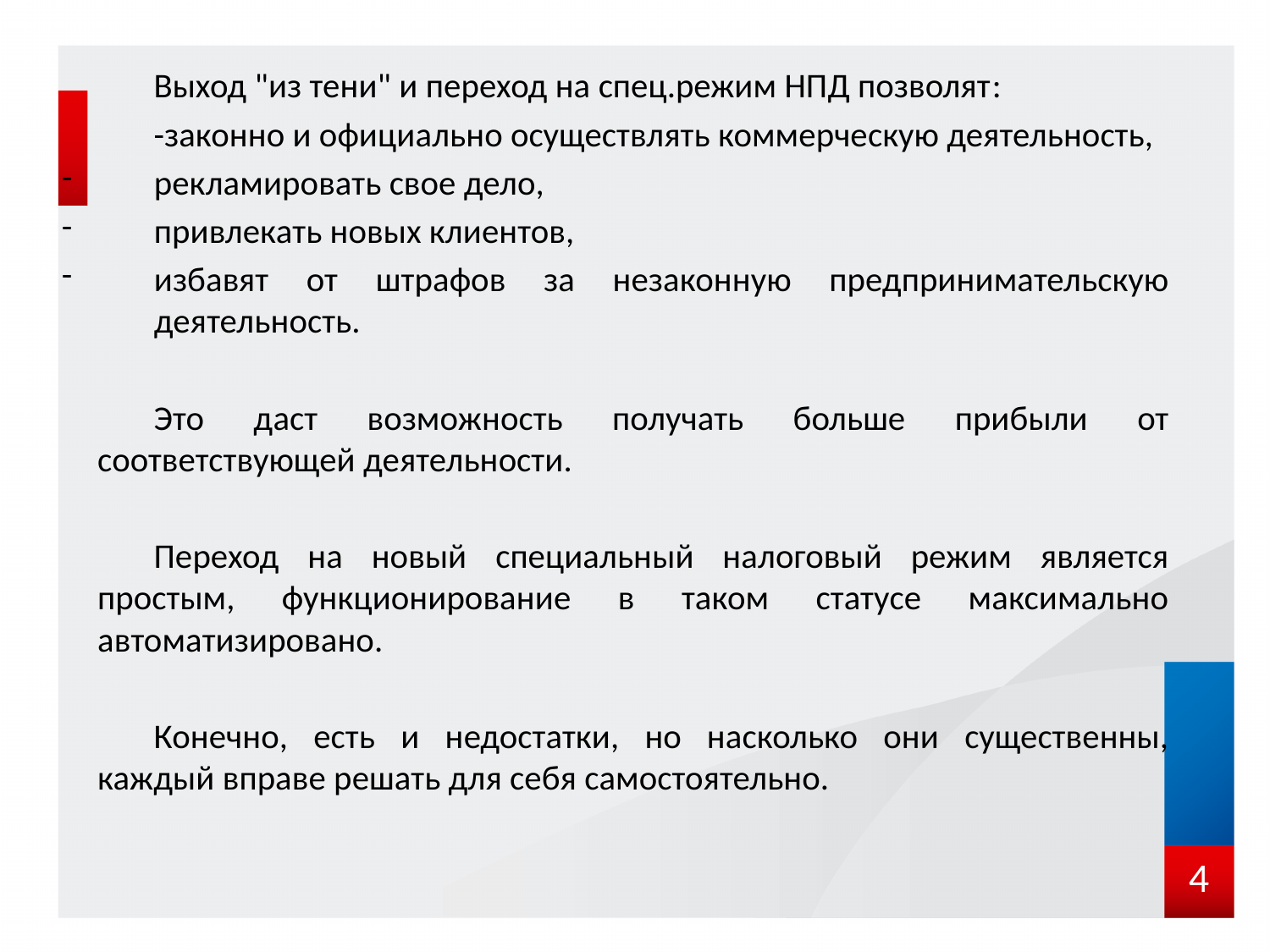

Выход "из тени" и переход на спец.режим НПД позволят:
-законно и официально осуществлять коммерческую деятельность,
рекламировать свое дело,
привлекать новых клиентов,
избавят от штрафов за незаконную предпринимательскую деятельность.

Это даст возможность получать больше прибыли от соответствующей деятельности.

Переход на новый специальный налоговый режим является простым, функционирование в таком статусе максимально автоматизировано.

Конечно, есть и недостатки, но насколько они существенны, каждый вправе решать для себя самостоятельно.

4